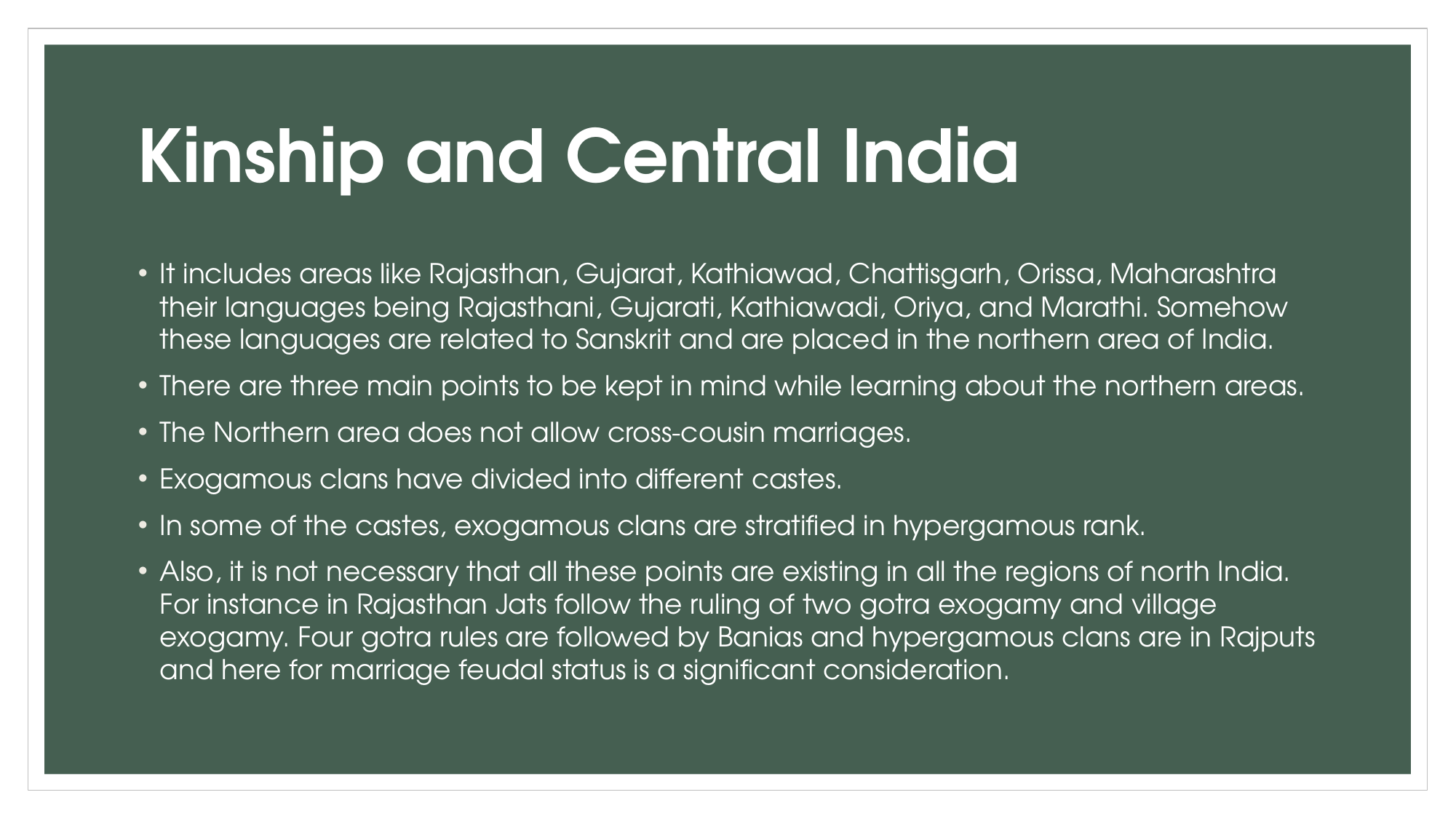

# Kinship and Central India
It includes areas like Rajasthan, Gujarat, Kathiawad, Chattisgarh, Orissa, Maharashtra their languages being Rajasthani, Gujarati, Kathiawadi, Oriya, and Marathi. Somehow these languages are related to Sanskrit and are placed in the northern area of India.
There are three main points to be kept in mind while learning about the northern areas.
The Northern area does not allow cross-cousin marriages.
Exogamous clans have divided into different castes.
In some of the castes, exogamous clans are stratified in hypergamous rank.
Also, it is not necessary that all these points are existing in all the regions of north India. For instance in Rajasthan Jats follow the ruling of two gotra exogamy and village exogamy. Four gotra rules are followed by Banias and hypergamous clans are in Rajputs and here for marriage feudal status is a significant consideration.